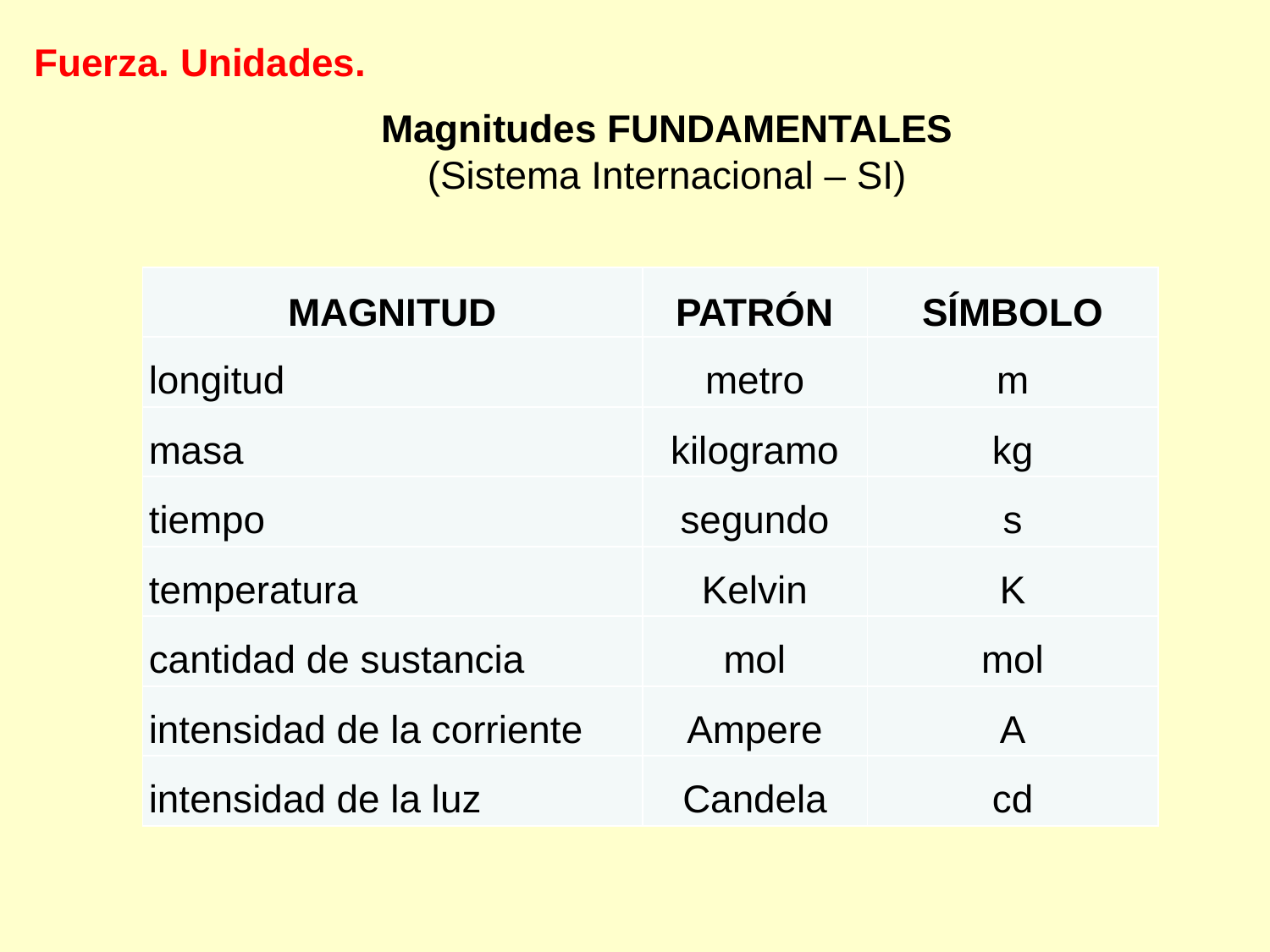

Fuerza. Unidades.
Magnitudes FUNDAMENTALES
(Sistema Internacional – SI)
| MAGNITUD | PATRÓN | SÍMBOLO |
| --- | --- | --- |
| longitud | metro | m |
| masa | kilogramo | kg |
| tiempo | segundo | s |
| temperatura | Kelvin | K |
| cantidad de sustancia | mol | mol |
| intensidad de la corriente | Ampere | A |
| intensidad de la luz | Candela | cd |